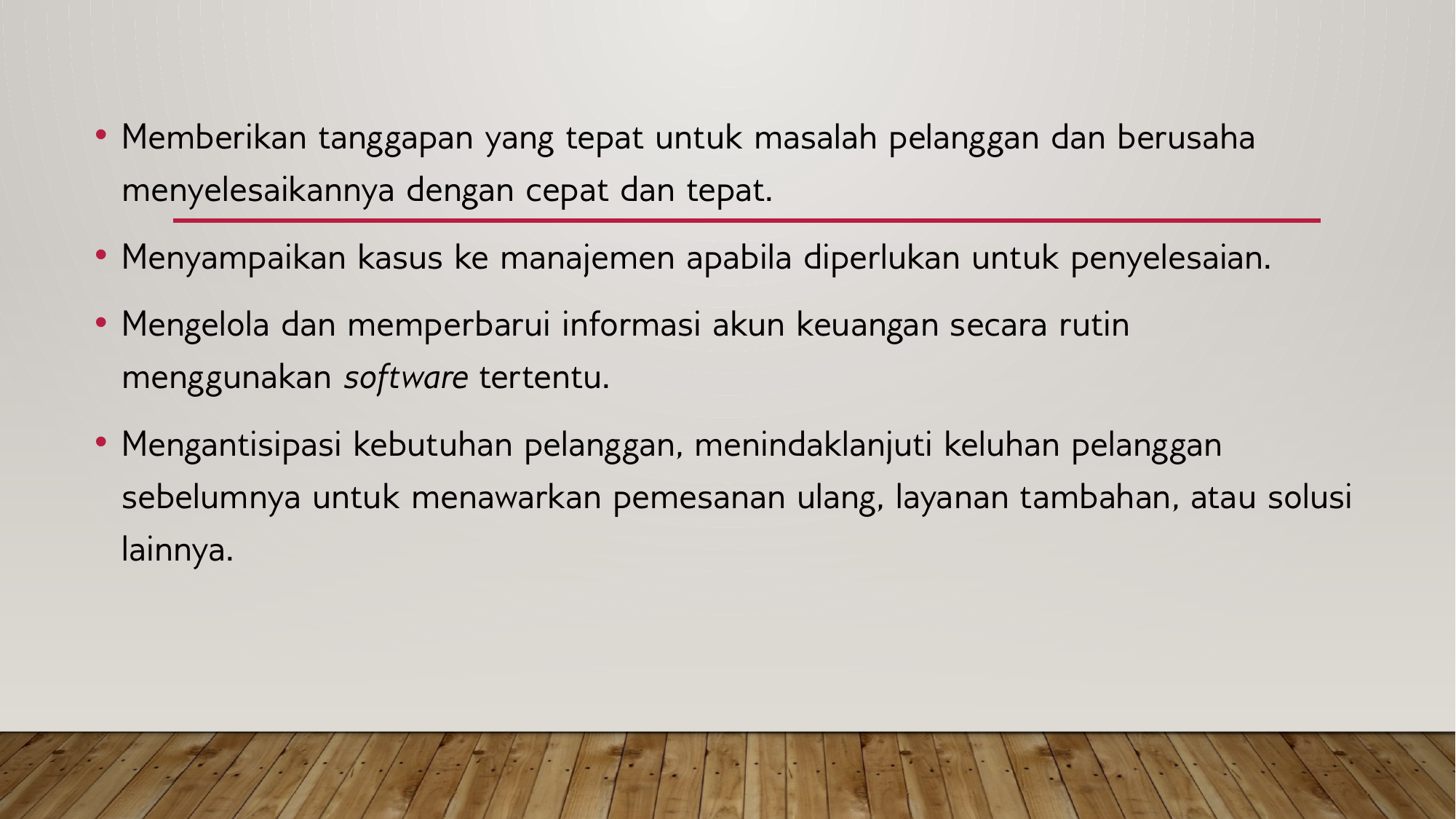

Memberikan tanggapan yang tepat untuk masalah pelanggan dan berusaha menyelesaikannya dengan cepat dan tepat.
Menyampaikan kasus ke manajemen apabila diperlukan untuk penyelesaian.
Mengelola dan memperbarui informasi akun keuangan secara rutin menggunakan software tertentu.
Mengantisipasi kebutuhan pelanggan, menindaklanjuti keluhan pelanggan sebelumnya untuk menawarkan pemesanan ulang, layanan tambahan, atau solusi lainnya.